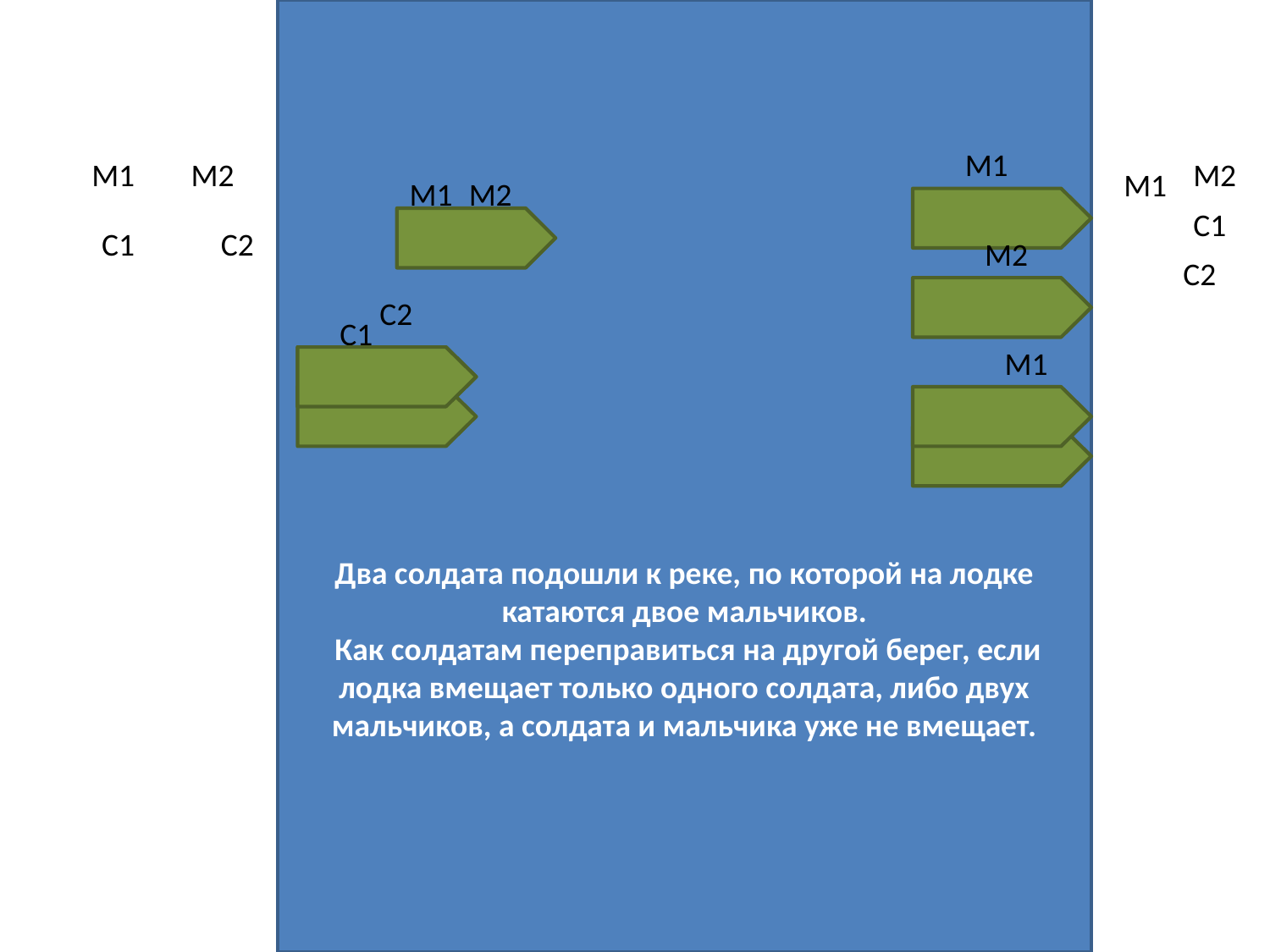

Два солдата подошли к реке, по которой на лодке катаются двое мальчиков.
 Как солдатам переправиться на другой берег, если лодка вмещает только одного солдата, либо двух мальчиков, а солдата и мальчика уже не вмещает.
М1

М1
М2
М2
М1
М1
М2

С1
С1
С2
М2

С2
С2

С1

М1
М2

М1

М2